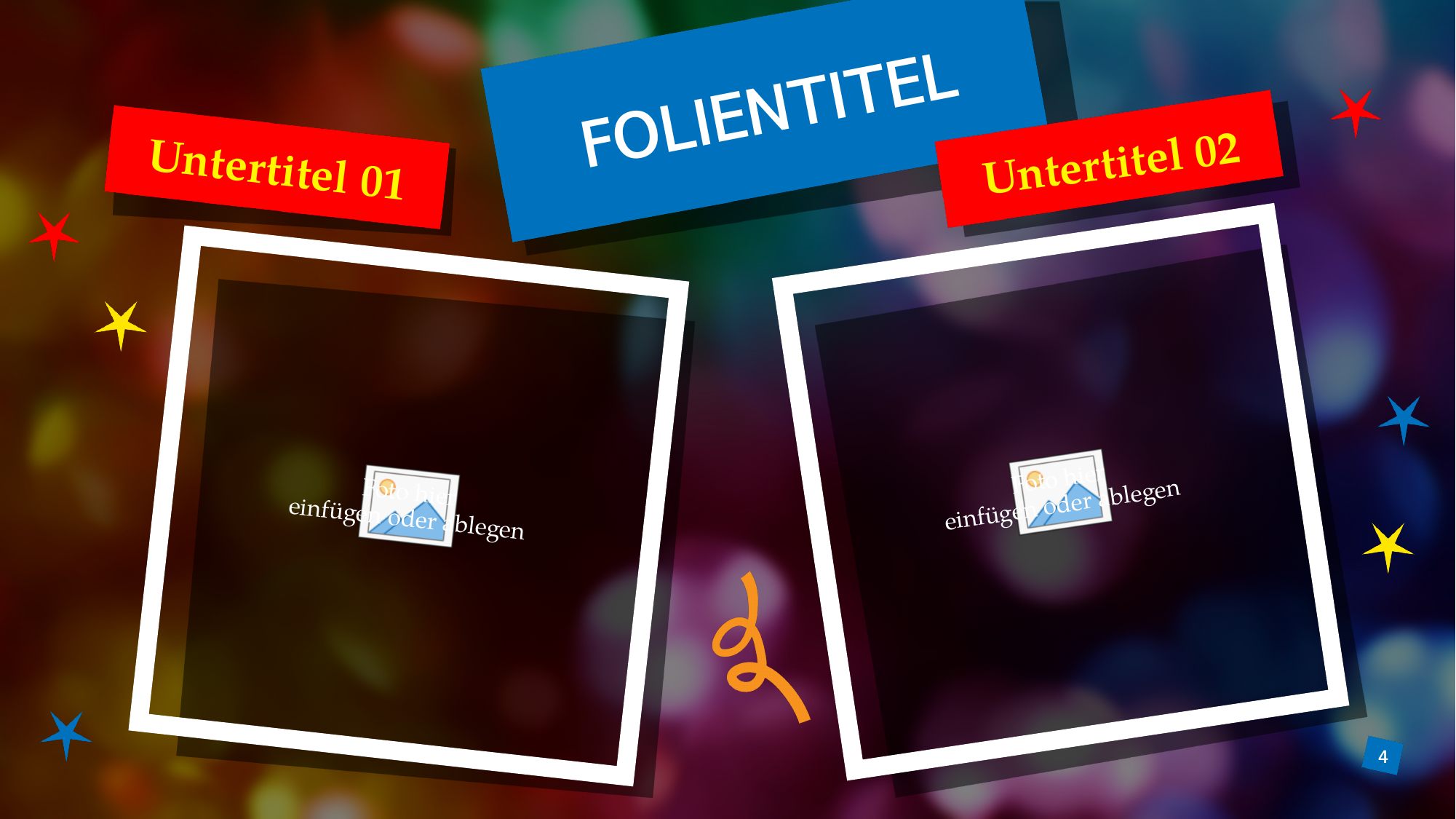

# FOLIENTITEL
Untertitel 02
Untertitel 01

4